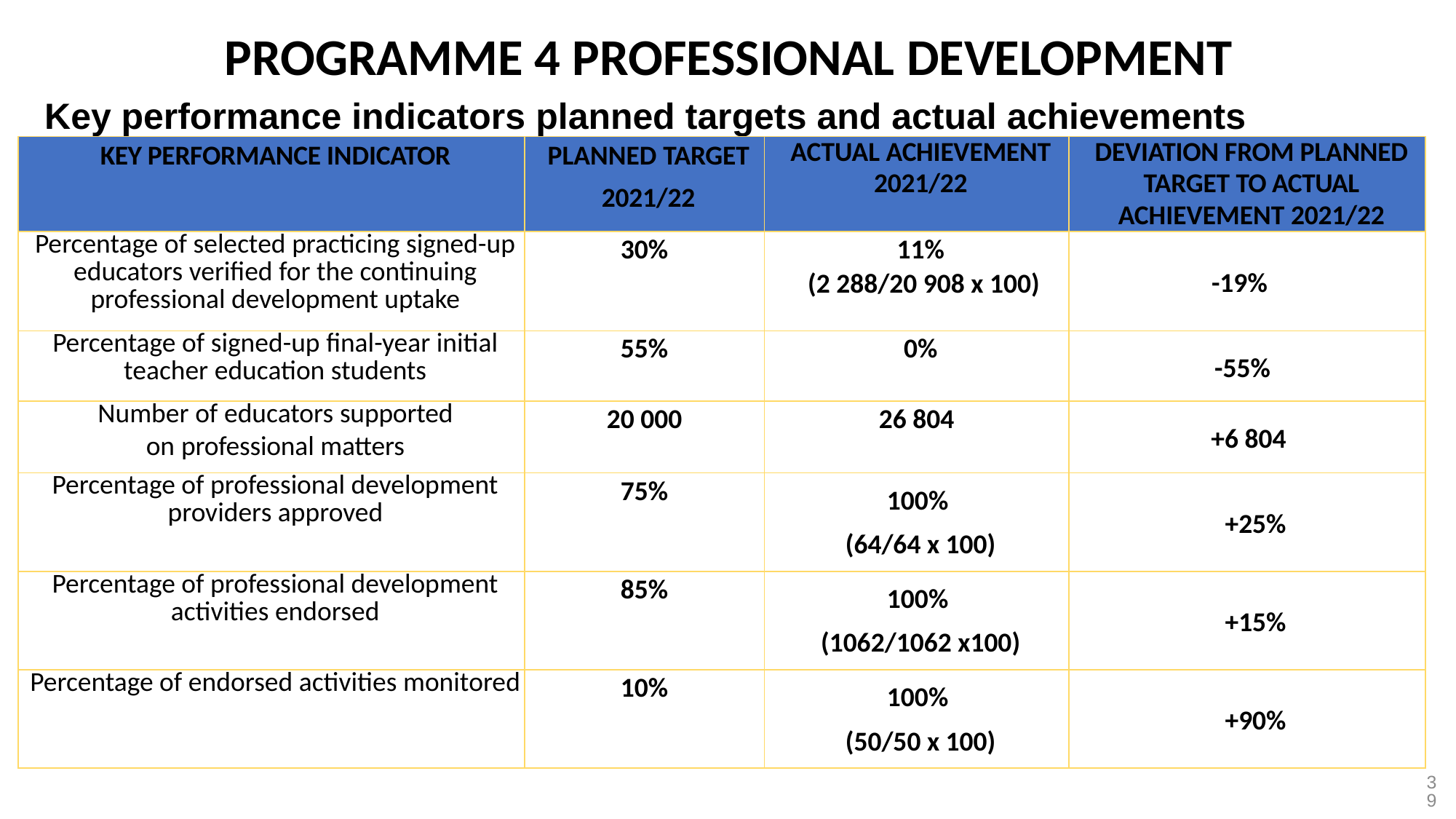

# PROGRAMME 4 PROFESSIONAL DEVELOPMENT
Key performance indicators planned targets and actual achievements
| KEY PERFORMANCE INDICATOR | PLANNED TARGET 2021/22 | ACTUAL ACHIEVEMENT 2021/22 | DEVIATION FROM PLANNED TARGET TO ACTUAL ACHIEVEMENT 2021/22 |
| --- | --- | --- | --- |
| Percentage of selected practicing signed-up educators verified for the continuing professional development uptake | 30% | 11% (2 288/20 908 x 100) | -19% |
| Percentage of signed-up final-year initial teacher education students | 55% | 0% | -55% |
| Number of educators supported on professional matters | 20 000 | 26 804 | +6 804 |
| Percentage of professional development providers approved | 75% | 100% (64/64 x 100) | +25% |
| Percentage of professional development activities endorsed | 85% | 100% (1062/1062 x100) | +15% |
| Percentage of endorsed activities monitored | 10% | 100% (50/50 x 100) | +90% |

39